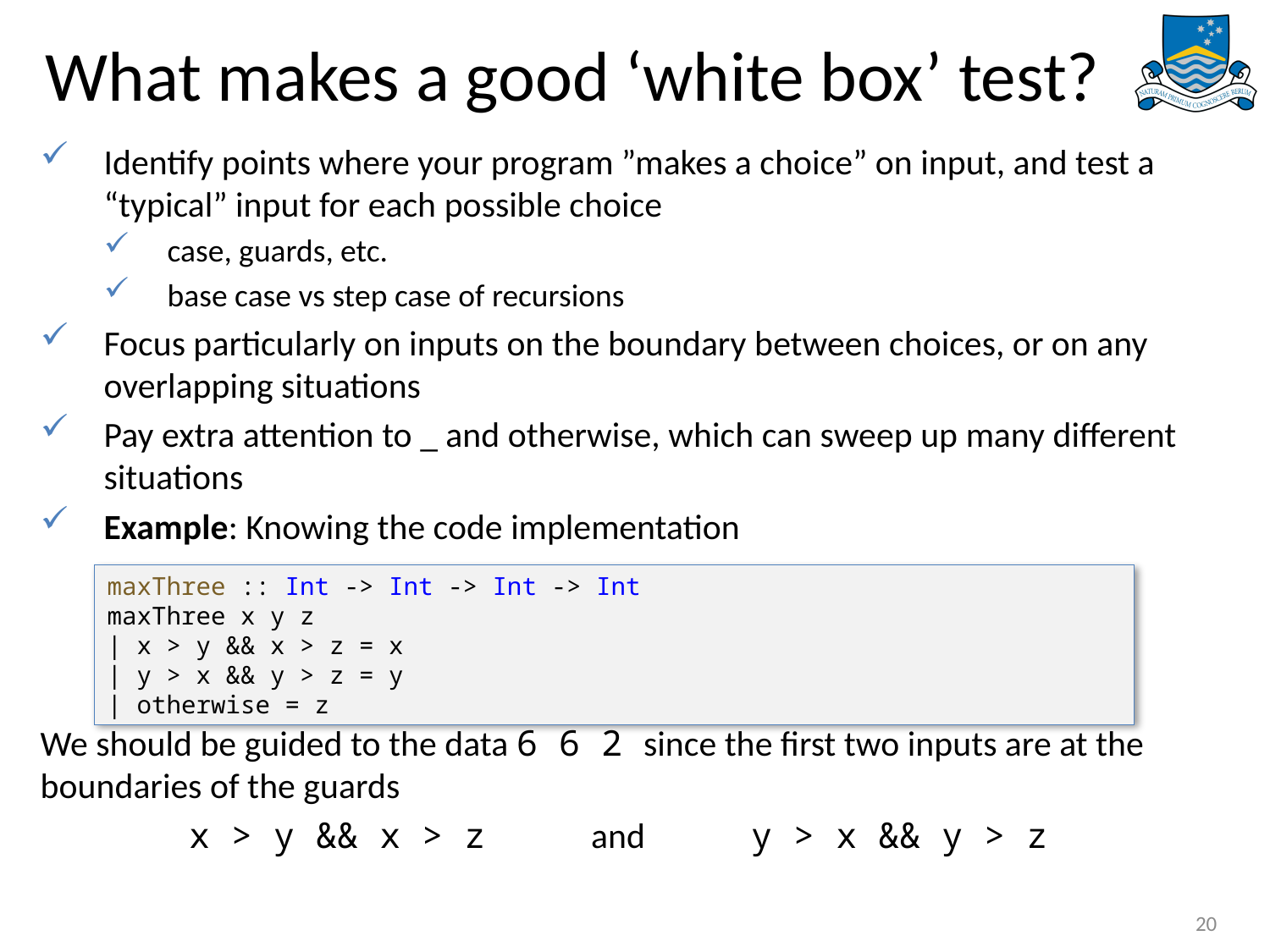

# What makes a good ‘white box’ test?
Identify points where your program ”makes a choice” on input, and test a “typical” input for each possible choice
case, guards, etc.
base case vs step case of recursions
Focus particularly on inputs on the boundary between choices, or on any overlapping situations
Pay extra attention to _ and otherwise, which can sweep up many different situations
Example: Knowing the code implementation

We should be guided to the data 6 6 2 since the first two inputs are at the boundaries of the guards
x > y && x > z     and     y > x && y > z
maxThree :: Int -> Int -> Int -> Int
maxThree x y z
| x > y && x > z = x
| y > x && y > z = y
| otherwise = z
20